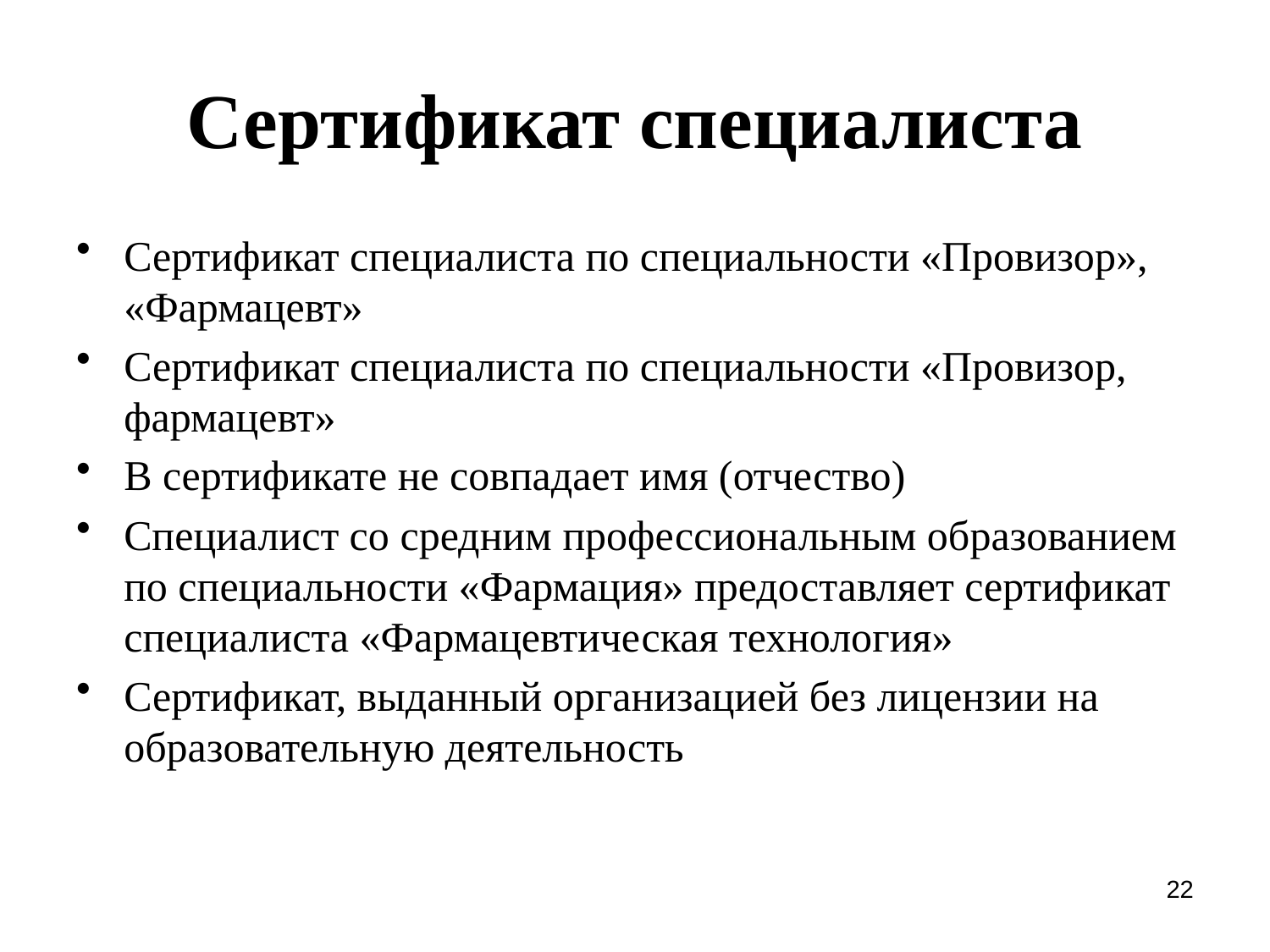

# Сертификат специалиста
Сертификат специалиста по специальности «Провизор», «Фармацевт»
Сертификат специалиста по специальности «Провизор, фармацевт»
В сертификате не совпадает имя (отчество)
Специалист со средним профессиональным образованием по специальности «Фармация» предоставляет сертификат специалиста «Фармацевтическая технология»
Сертификат, выданный организацией без лицензии на образовательную деятельность

22